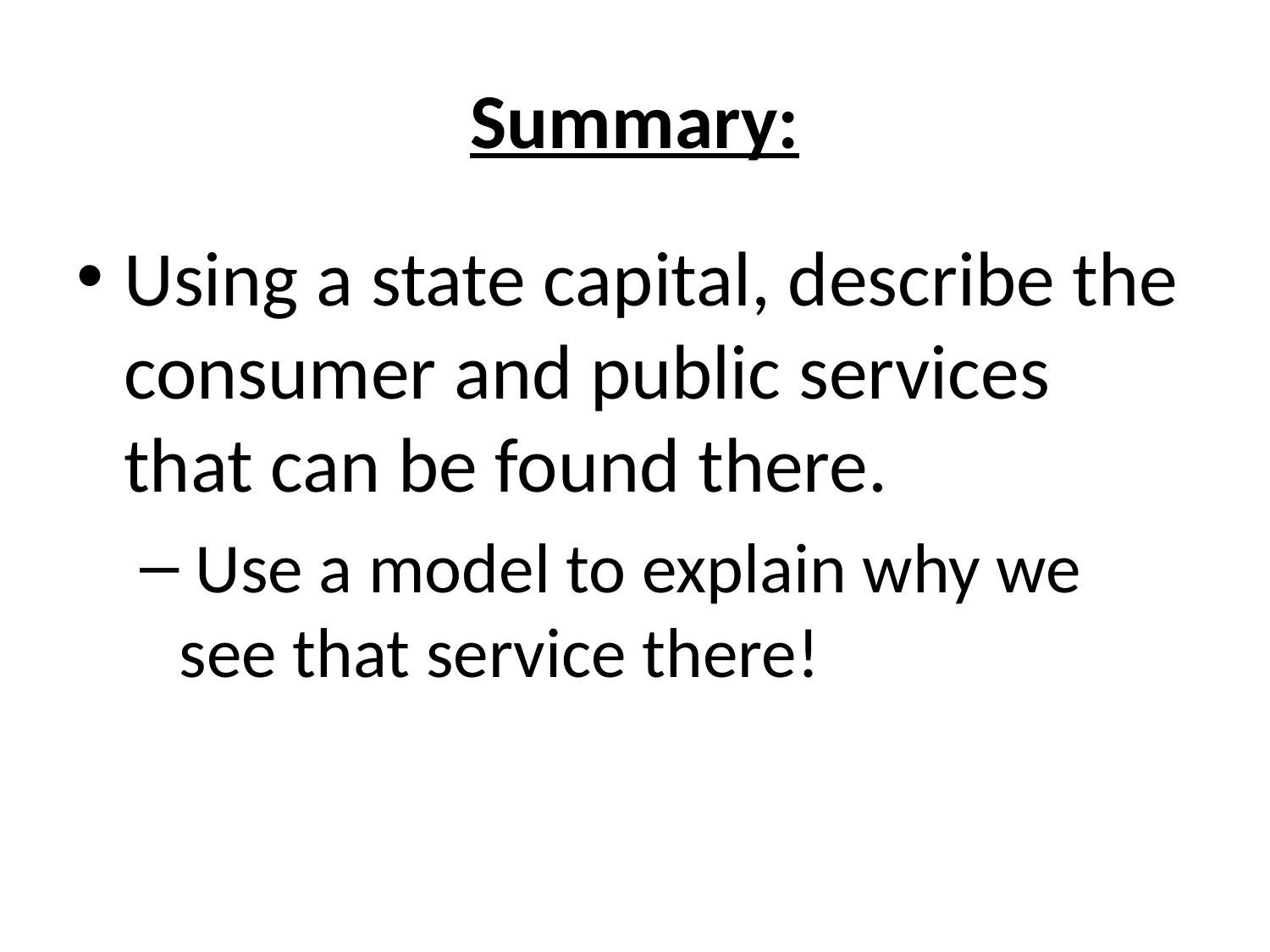

# Summary:
Using a state capital, describe the consumer and public services that can be found there.
 Use a model to explain why we see that service there!